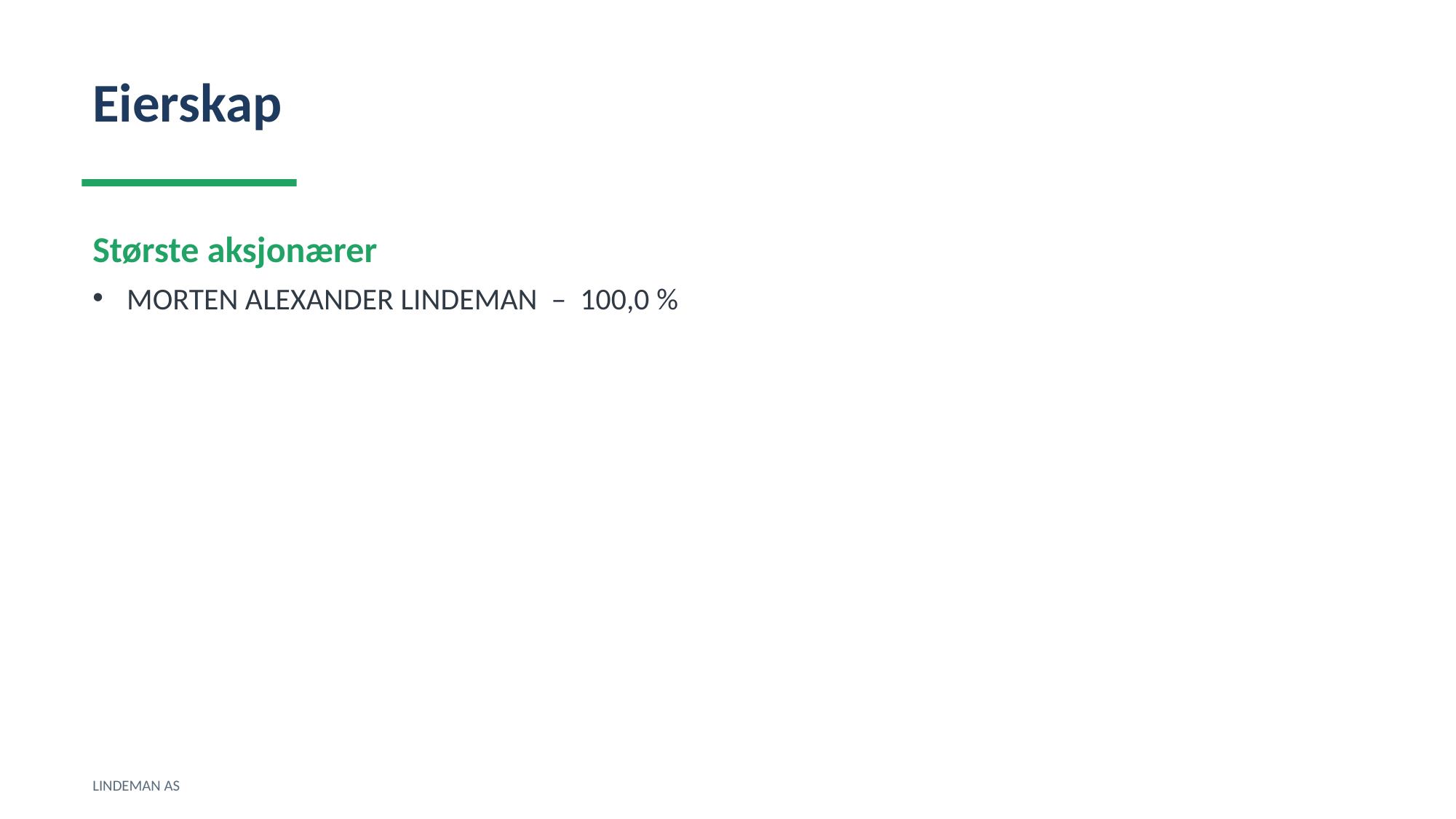

Eierskap

Største aksjonærer
MORTEN ALEXANDER LINDEMAN  –  100,0 %
LINDEMAN AS